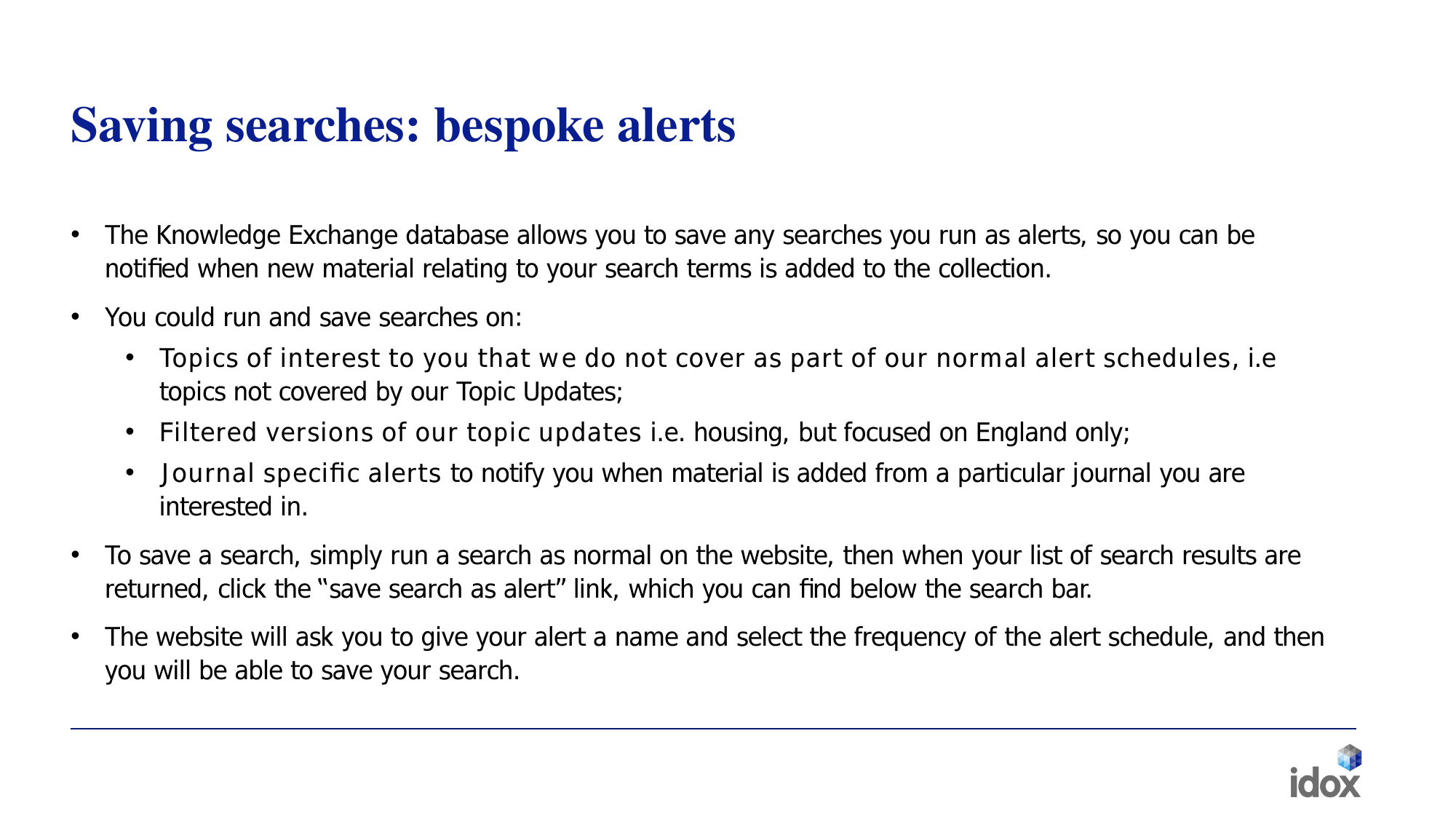

# Saving searches: bespoke alerts
The Knowledge Exchange database allows you to save any searches you run as alerts, so you can be notified when new material relating to your search terms is added to the collection.
You could run and save searches on:
Topics of interest to you that we do not cover as part of our normal alert schedules, i.e topics not covered by our Topic Updates;
Filtered versions of our topic updates i.e. housing, but focused on England only;
Journal specific alerts to notify you when material is added from a particular journal you are interested in.
To save a search, simply run a search as normal on the website, then when your list of search results are returned, click the “save search as alert” link, which you can find below the search bar.
The website will ask you to give your alert a name and select the frequency of the alert schedule, and then you will be able to save your search.